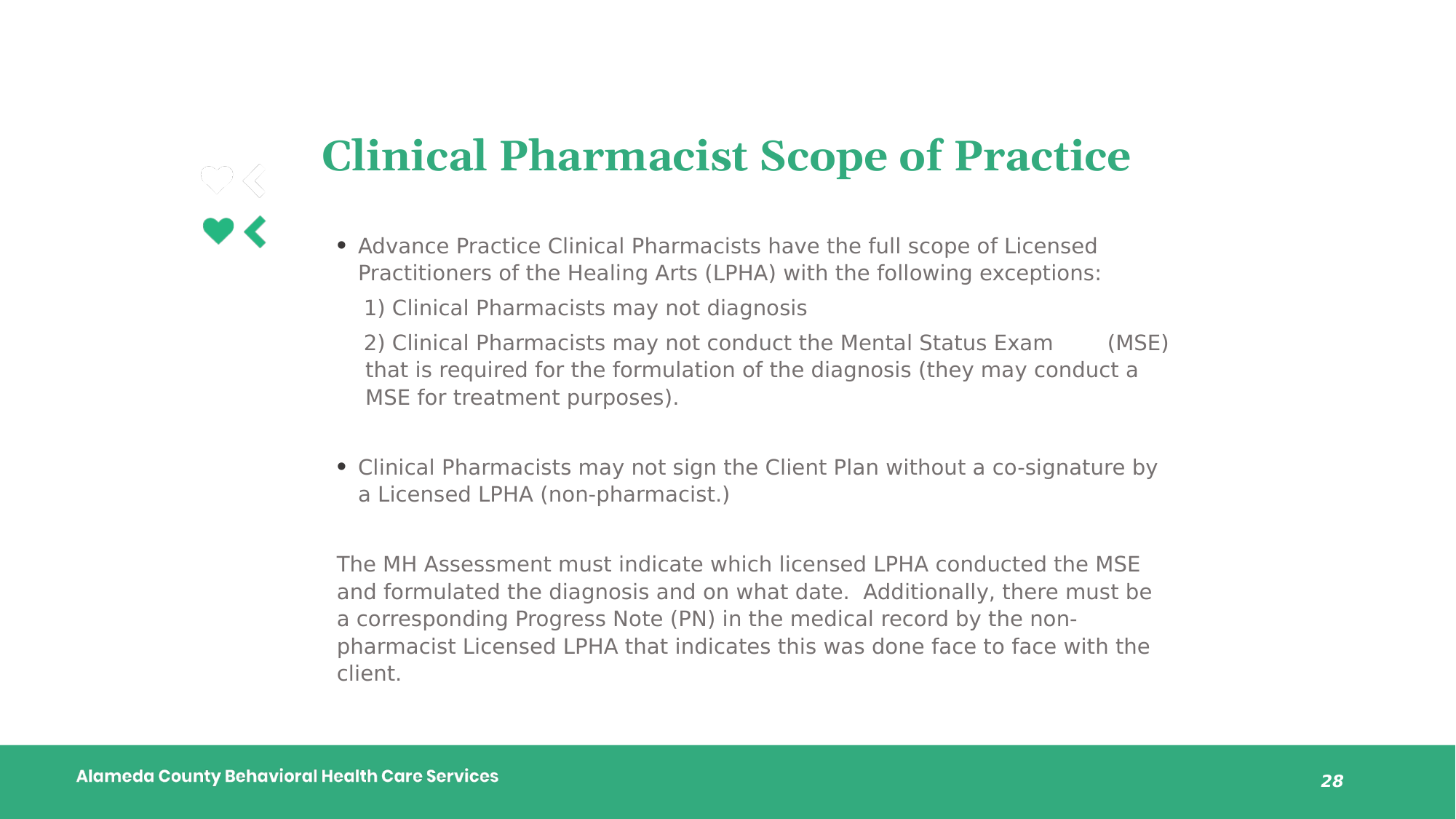

# Clinical Pharmacist Scope of Practice

Advance Practice Clinical Pharmacists have the full scope of Licensed Practitioners of the Healing Arts (LPHA) with the following exceptions:
    1) Clinical Pharmacists may not diagnosis
    2) Clinical Pharmacists may not conduct the Mental Status Exam        (MSE) that is required for the formulation of the diagnosis (they may conduct a MSE for treatment purposes).

Clinical Pharmacists may not sign the Client Plan without a co-signature by a Licensed LPHA (non-pharmacist.)

The MH Assessment must indicate which licensed LPHA conducted the MSE and formulated the diagnosis and on what date.  Additionally, there must be a corresponding Progress Note (PN) in the medical record by the non-pharmacist Licensed LPHA that indicates this was done face to face with the client.
28